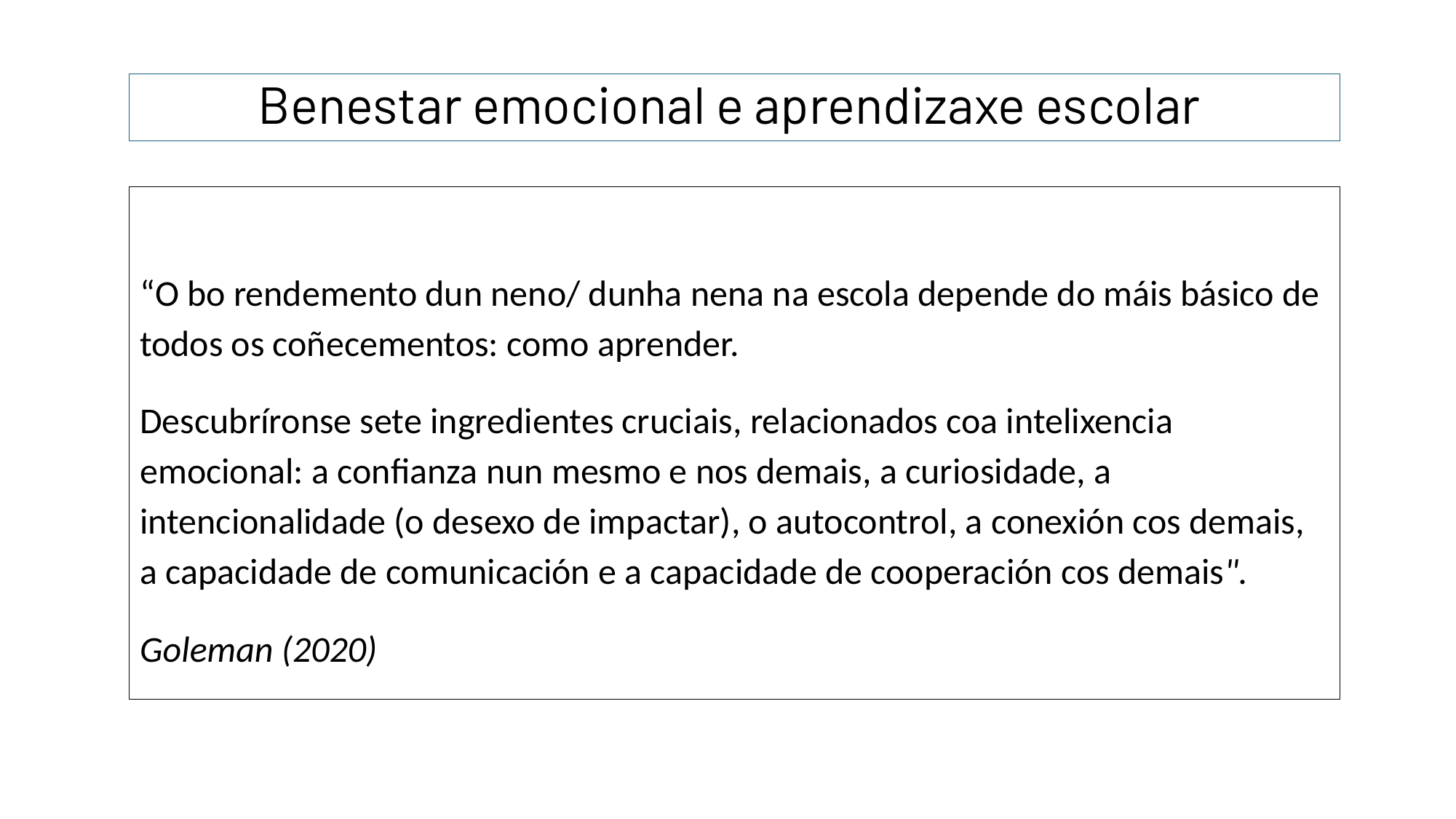

# Benestar emocional e aprendizaxe escolar

“O bo rendemento dun neno/ dunha nena na escola depende do máis básico de todos os coñecementos: como aprender.
Descubríronse sete ingredientes cruciais, relacionados coa intelixencia emocional: a confianza nun mesmo e nos demais, a curiosidade, a intencionalidade (o desexo de impactar), o autocontrol, a conexión cos demais, a capacidade de comunicación e a capacidade de cooperación cos demais".
Goleman (2020)